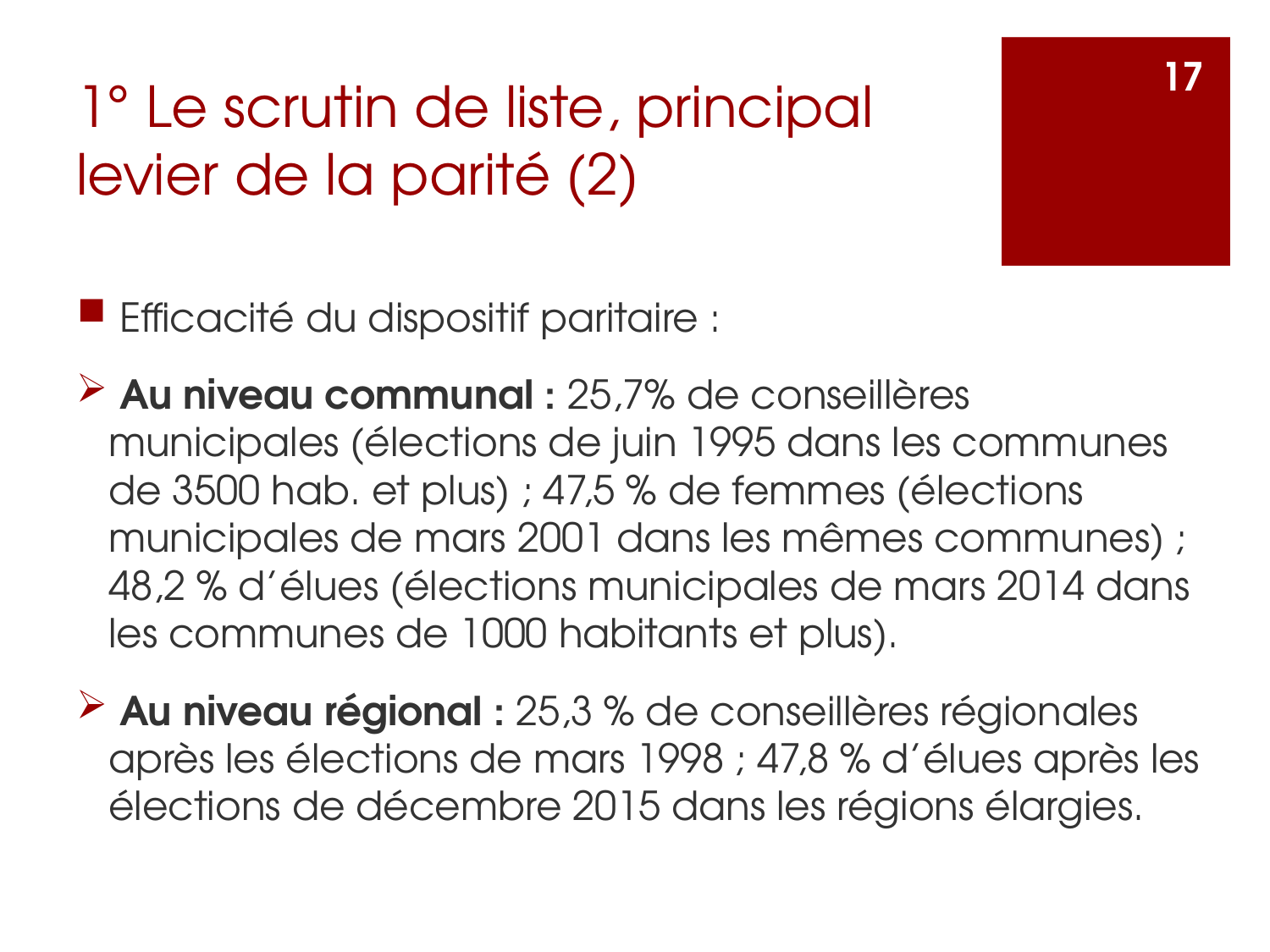

# 1° Le scrutin de liste, principal levier de la parité (2)
17
 Efficacité du dispositif paritaire :
 Au niveau communal : 25,7% de conseillères municipales (élections de juin 1995 dans les communes de 3500 hab. et plus) ; 47,5 % de femmes (élections municipales de mars 2001 dans les mêmes communes) ; 48,2 % d’élues (élections municipales de mars 2014 dans les communes de 1000 habitants et plus).
 Au niveau régional : 25,3 % de conseillères régionales après les élections de mars 1998 ; 47,8 % d’élues après les élections de décembre 2015 dans les régions élargies.